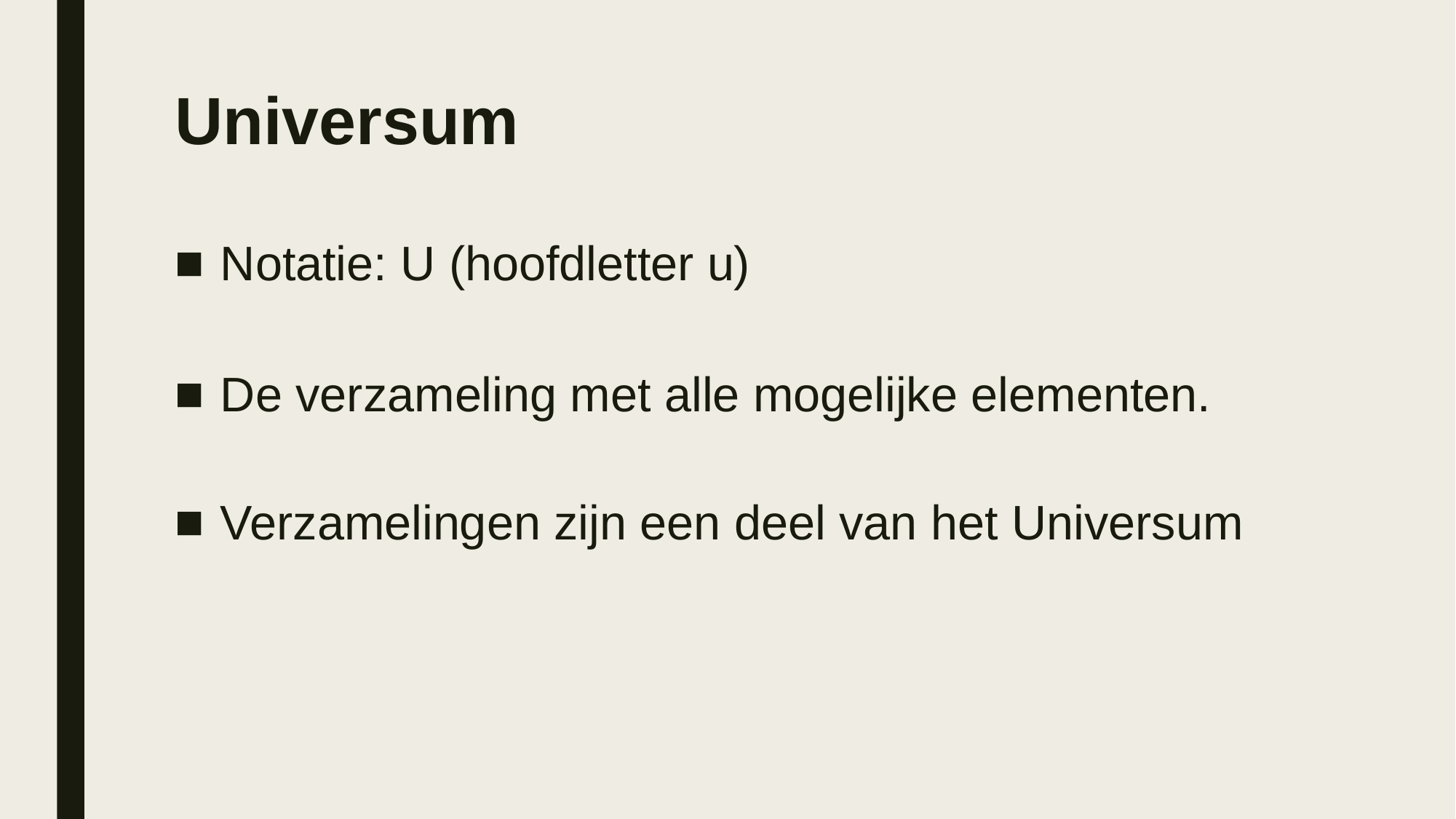

# Universum
Notatie: U (hoofdletter u)
De verzameling met alle mogelijke elementen.
Verzamelingen zijn een deel van het Universum